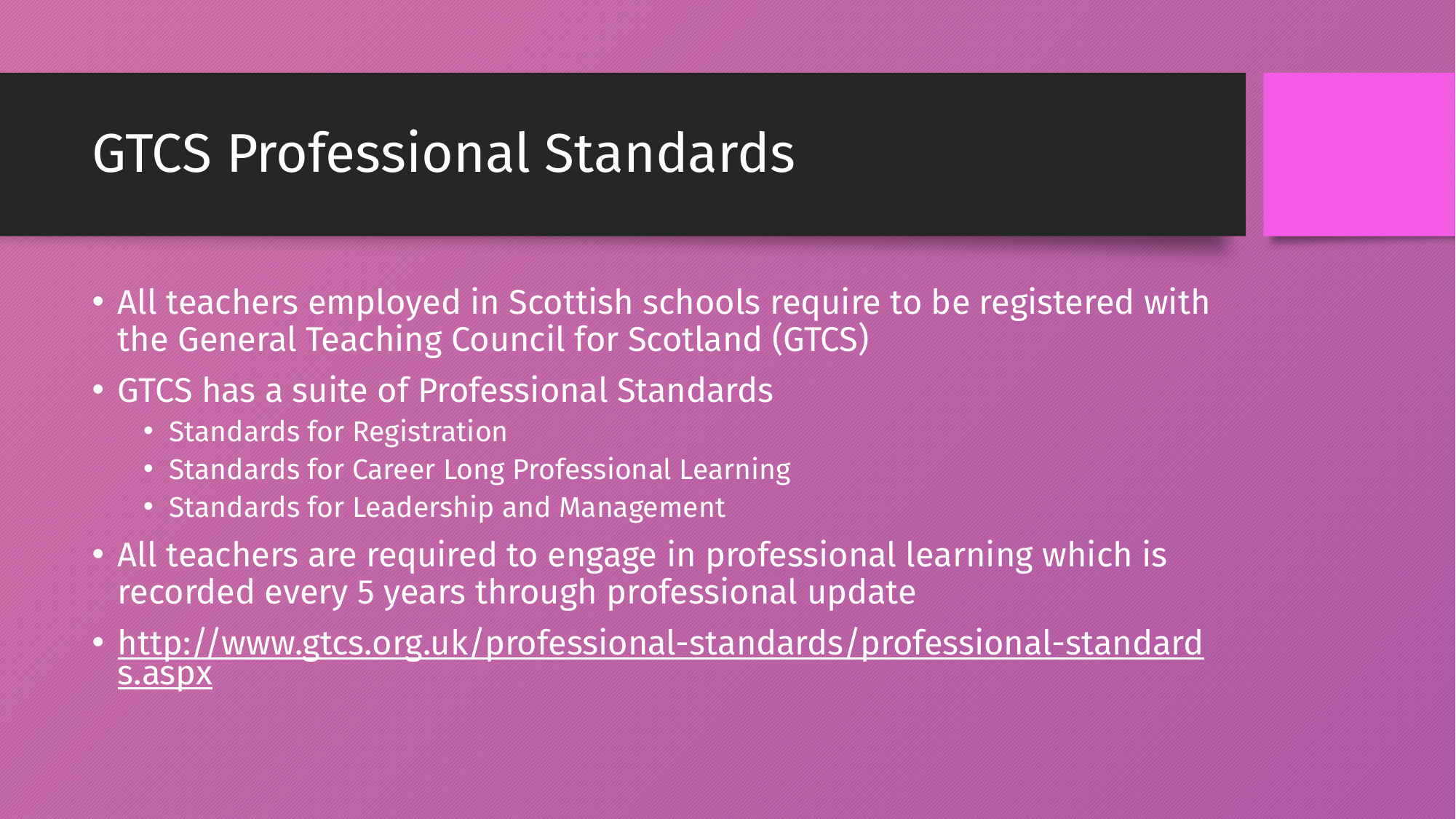

# GTCS Professional Standards
All teachers employed in Scottish schools require to be registered with the General Teaching Council for Scotland (GTCS)
GTCS has a suite of Professional Standards
Standards for Registration
Standards for Career Long Professional Learning
Standards for Leadership and Management
All teachers are required to engage in professional learning which is recorded every 5 years through professional update
http://www.gtcs.org.uk/professional-standards/professional-standards.aspx